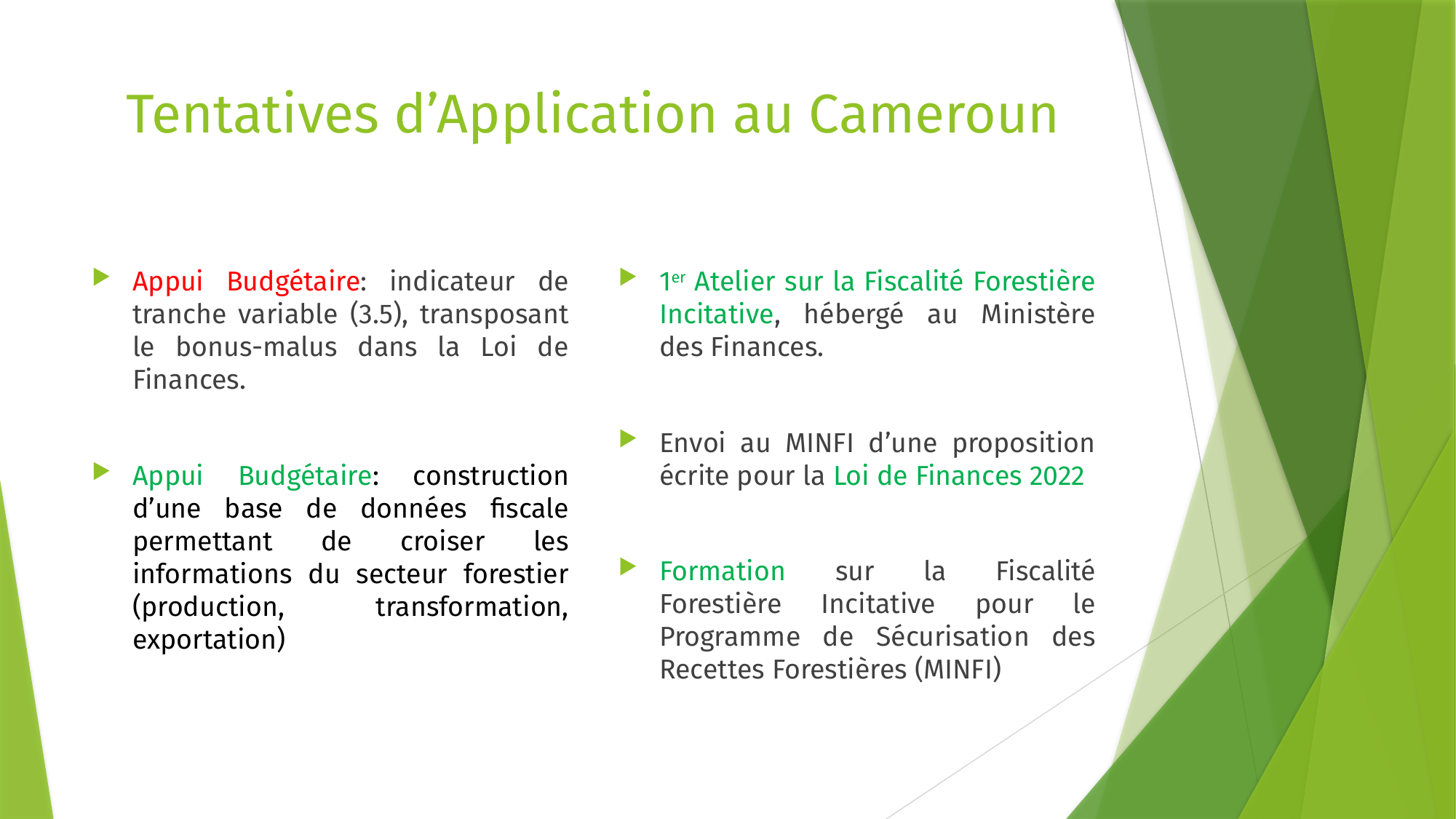

# Tentatives d’Application au Cameroun
Appui Budgétaire: indicateur de tranche variable (3.5), transposant le bonus-malus dans la Loi de Finances.

Appui Budgétaire: construction d’une base de données fiscale permettant de croiser les informations du secteur forestier (production, transformation, exportation)
1er Atelier sur la Fiscalité Forestière Incitative, hébergé au Ministère des Finances.

Envoi au MINFI d’une proposition écrite pour la Loi de Finances 2022

Formation sur la Fiscalité Forestière Incitative pour le Programme de Sécurisation des Recettes Forestières (MINFI)